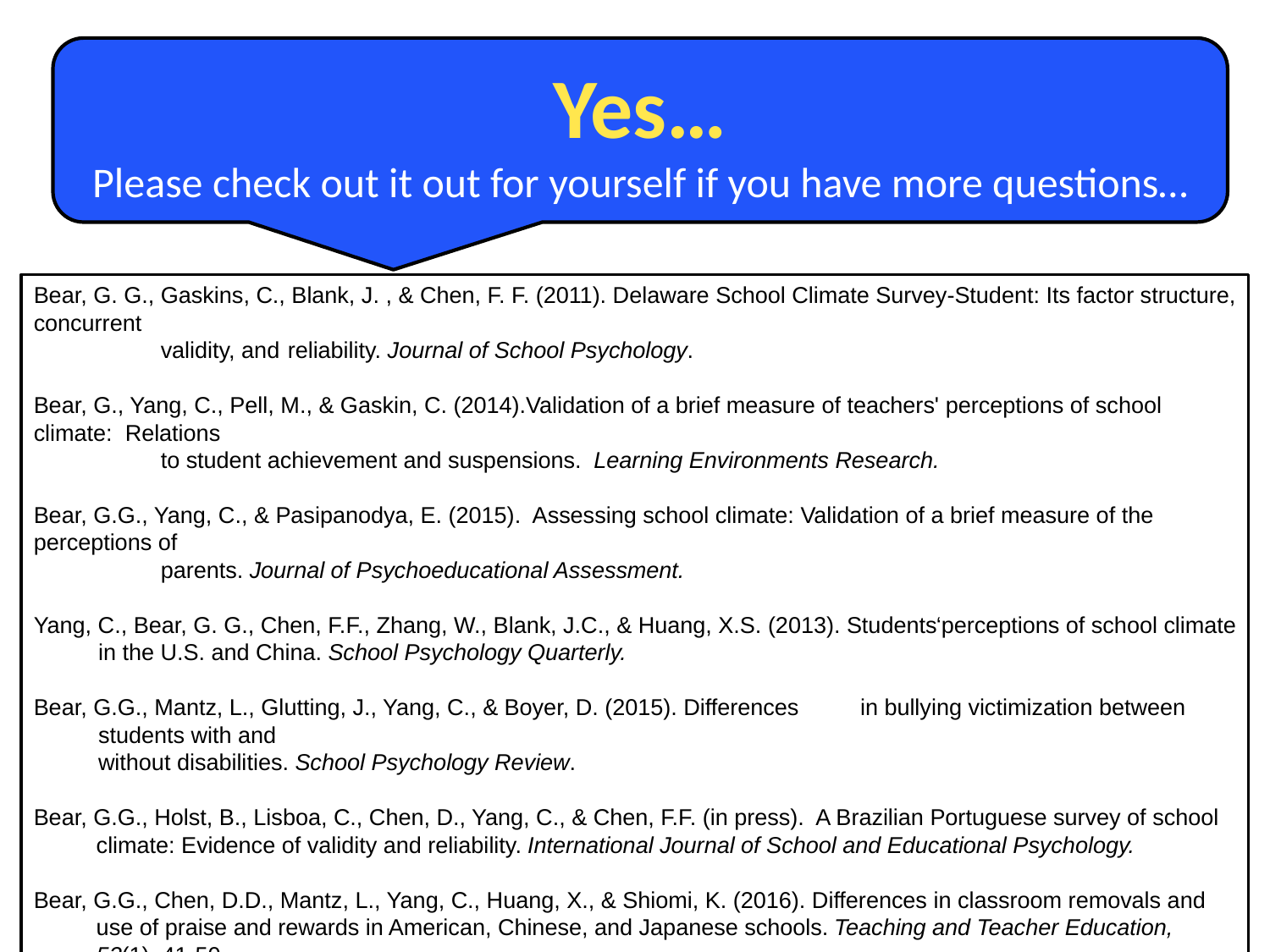

Yes…
Please check out it out for yourself if you have more questions…
Bear, G. G., Gaskins, C., Blank, J. , & Chen, F. F. (2011). Delaware School Climate Survey-Student: Its factor structure, concurrent
	validity, and 	reliability. Journal of School Psychology.

Bear, G., Yang, C., Pell, M., & Gaskin, C. (2014).Validation of a brief measure of teachers' perceptions of school climate:  Relations
	to student achievement and suspensions.  Learning Environments Research.

Bear, G.G., Yang, C., & Pasipanodya, E. (2015).  Assessing school climate: Validation of a brief measure of the perceptions of
	parents. Journal of Psychoeducational Assessment.

Yang, C., Bear, G. G., Chen, F.F., Zhang, W., Blank, J.C., & Huang, X.S. (2013). Students‘perceptions of school climate in the U.S. and China. School Psychology Quarterly.

Bear, G.G., Mantz, L., Glutting, J., Yang, C., & Boyer, D. (2015). Differences 	in bullying victimization between students with and
	without disabilities. School Psychology Review.

Bear, G.G., Holst, B., Lisboa, C., Chen, D., Yang, C., & Chen, F.F. (in press).  A Brazilian Portuguese survey of school climate: Evidence of validity and reliability. International Journal of School and Educational Psychology.

Bear, G.G., Chen, D.D., Mantz, L., Yang, C., Huang, X., & Shiomi, K. (2016). Differences in classroom removals and use of praise and rewards in American, Chinese, and Japanese schools. Teaching and Teacher Education, 53(1), 41-50.

Mantz, L. S., Bear, G. G., Yang, C., & Harris, A. (2016). The Delaware Social-Emotional Competency Scale (DSECS-S): Evidence of Validity and Reliability. Child Indicators Research, 1-21.